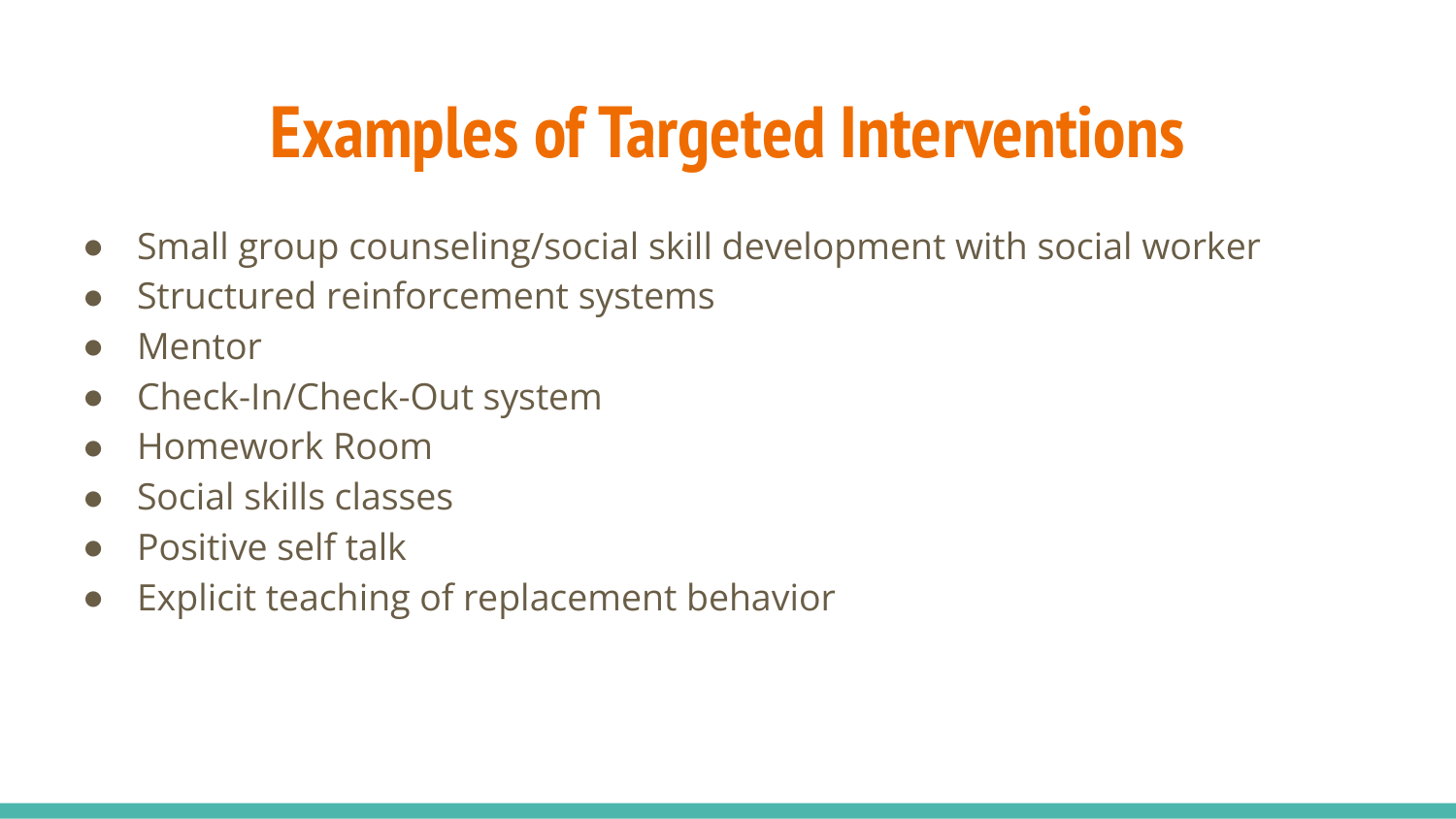

# Examples of Targeted Interventions
Small group counseling/social skill development with social worker
Structured reinforcement systems
Mentor
Check-In/Check-Out system
Homework Room
Social skills classes
Positive self talk
Explicit teaching of replacement behavior